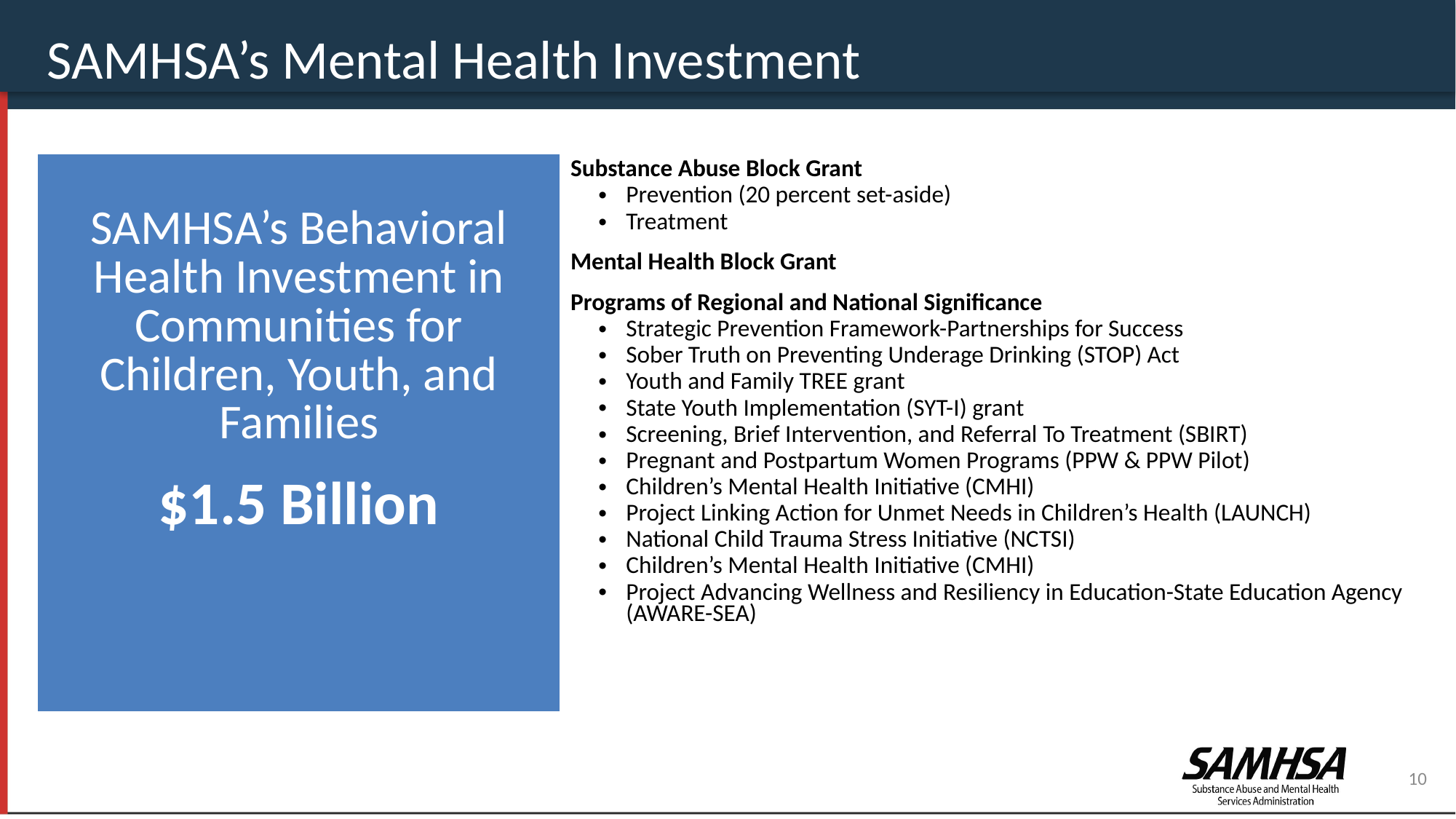

SAMHSA’s Mental Health Investment
| SAMHSA’s Behavioral Health Investment in Communities for Children, Youth, and Families $1.5 Billion | Substance Abuse Block Grant Prevention (20 percent set-aside) Treatment Mental Health Block Grant Programs of Regional and National Significance Strategic Prevention Framework-Partnerships for Success Sober Truth on Preventing Underage Drinking (STOP) Act Youth and Family TREE grant State Youth Implementation (SYT-I) grant Screening, Brief Intervention, and Referral To Treatment (SBIRT) Pregnant and Postpartum Women Programs (PPW & PPW Pilot) Children’s Mental Health Initiative (CMHI) Project Linking Action for Unmet Needs in Children’s Health (LAUNCH) National Child Trauma Stress Initiative (NCTSI) Children’s Mental Health Initiative (CMHI) Project Advancing Wellness and Resiliency in Education-State Education Agency (AWARE-SEA) |
| --- | --- |
10